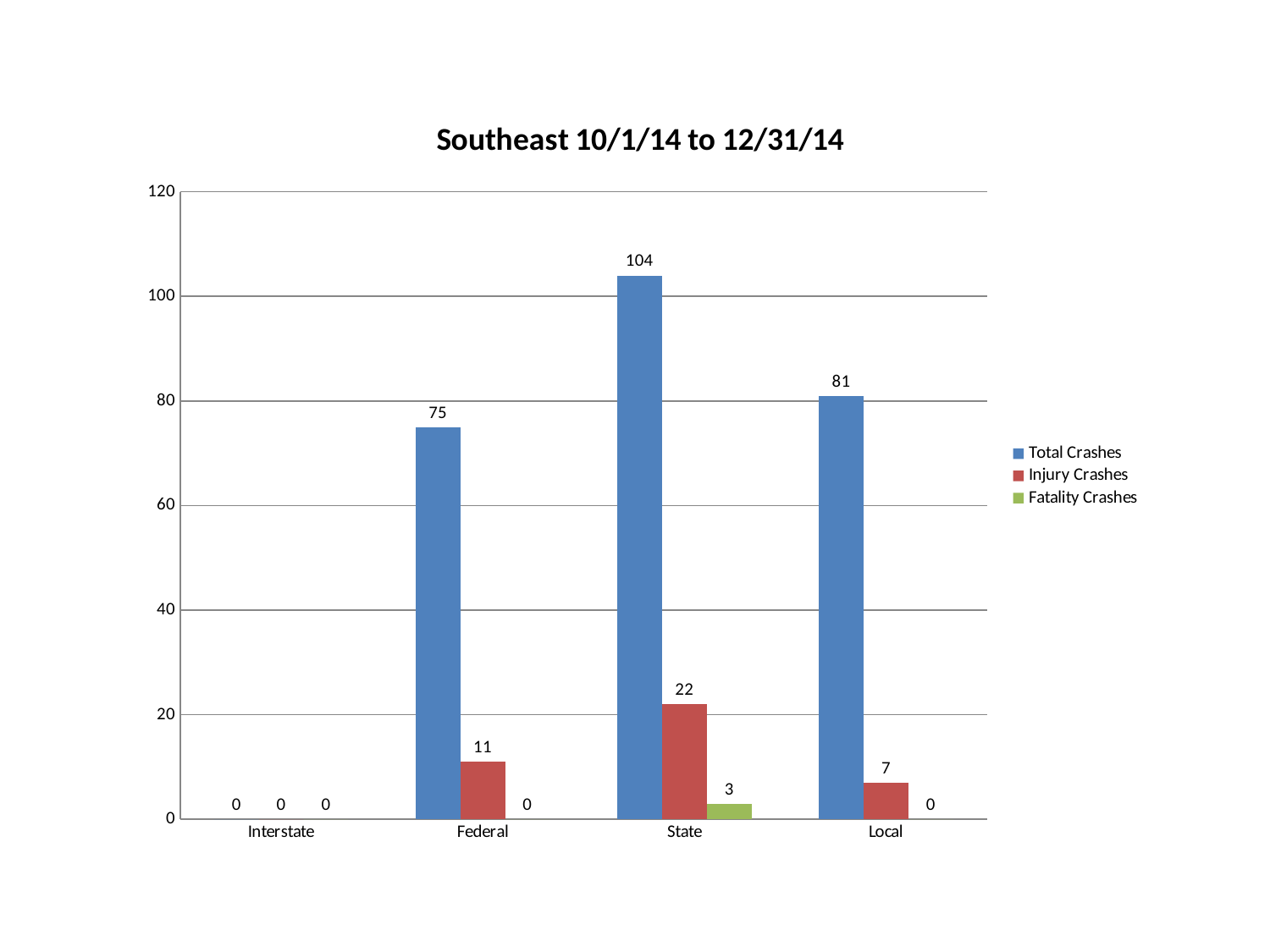

### Chart: Southeast 10/1/14 to 12/31/14

| Category | Total Crashes | Injury Crashes | Fatality Crashes |
|---|---|---|---|
| Interstate | 0.0 | 0.0 | 0.0 |
| Federal | 75.0 | 11.0 | 0.0 |
| State | 104.0 | 22.0 | 3.0 |
| Local | 81.0 | 7.0 | 0.0 |